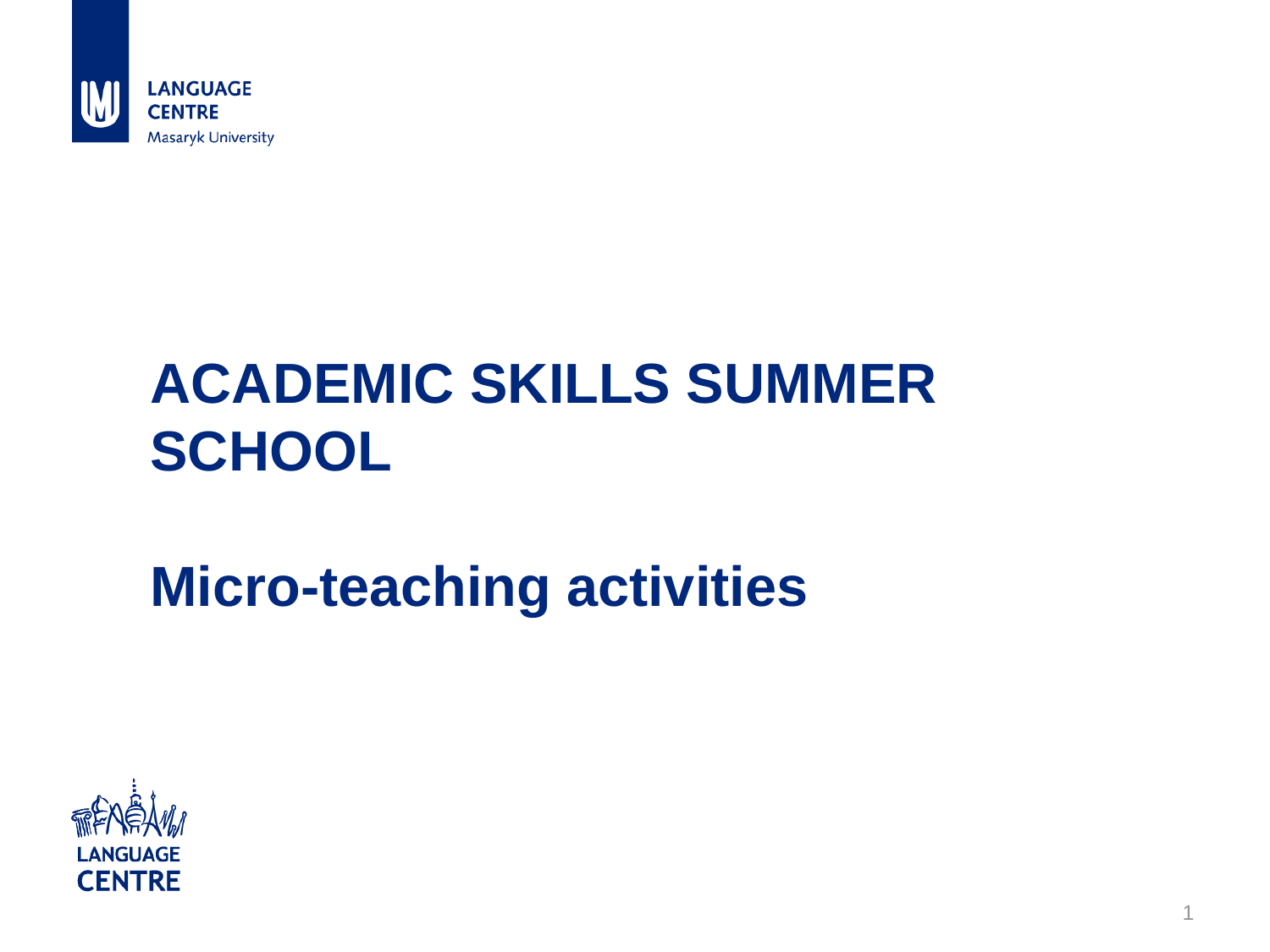

# ACADEMIC SKILLS SUMMER SCHOOL Micro-teaching activities

1